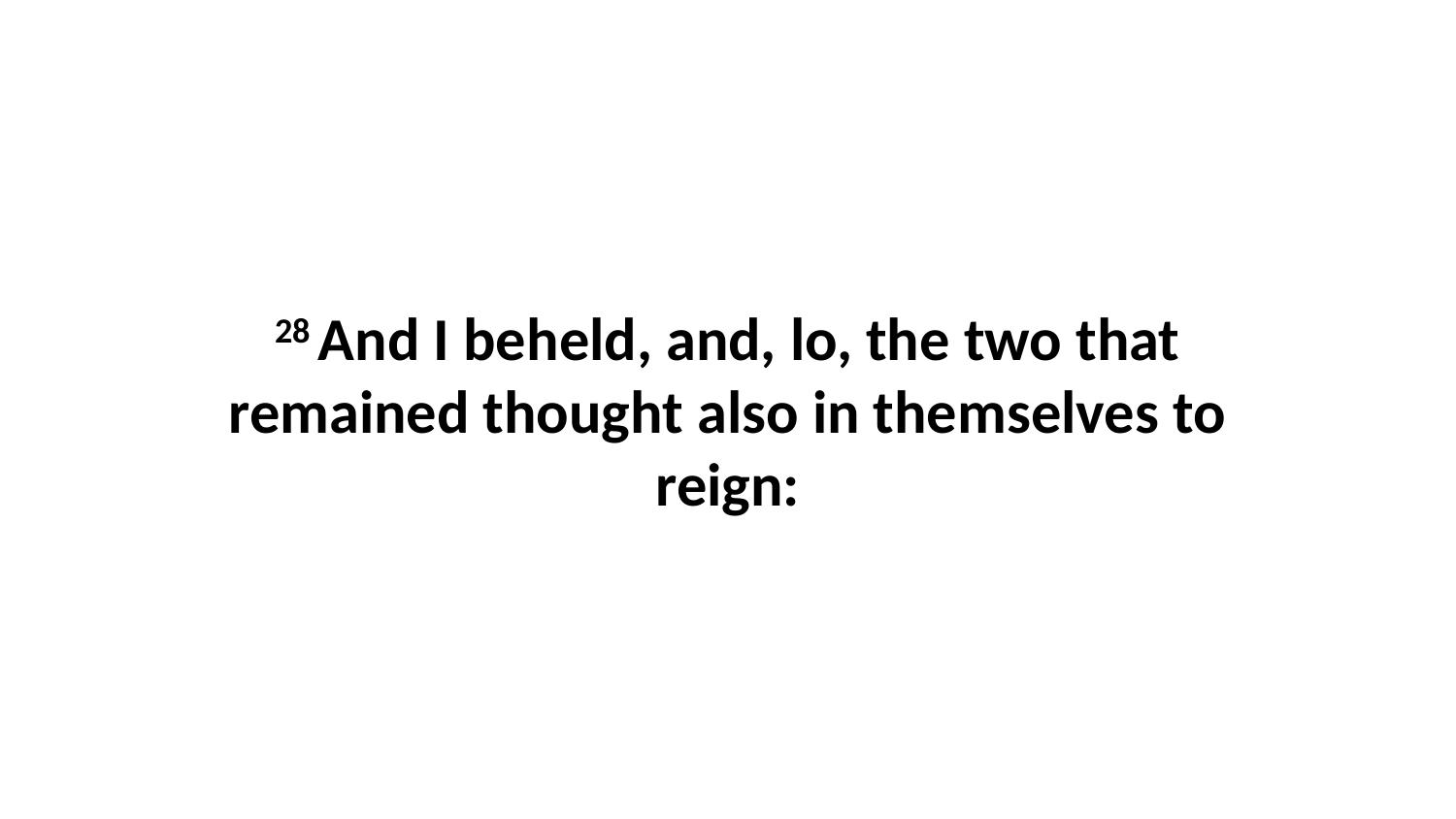

28 And I beheld, and, lo, the two that remained thought also in themselves to reign: